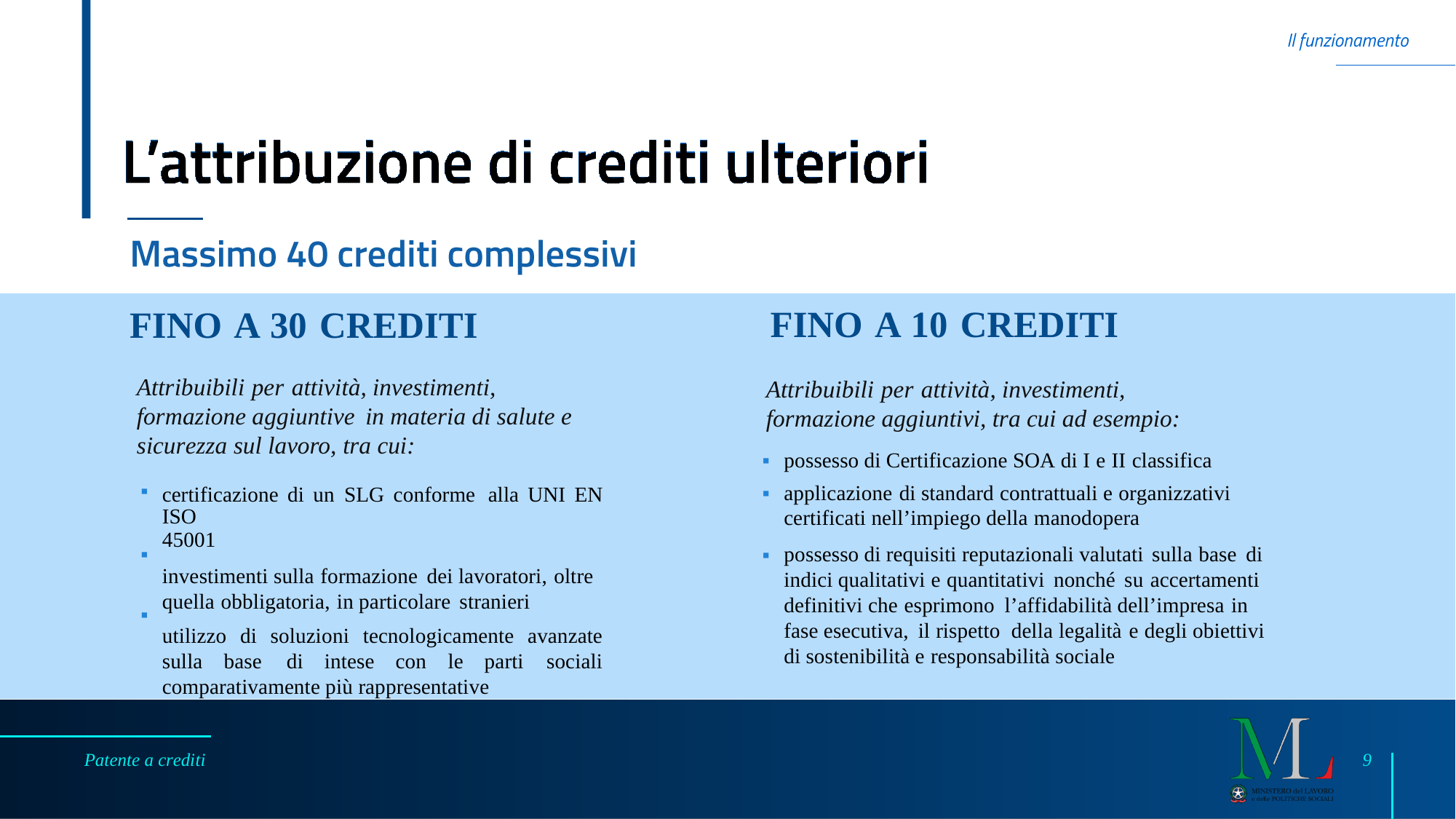

FINO A 10 CREDITI
Attribuibili per attività, investimenti, formazione aggiuntivi, tra cui ad esempio:
FINO A 30 CREDITI
Attribuibili per attività, investimenti, formazione aggiuntive in materia di salute e sicurezza sul lavoro, tra cui:
▪
▪
▪
possesso di Certificazione SOA di I e II classifica
applicazione di standard contrattuali e organizzativi
certificati nell’impiego della manodopera
possesso di requisiti reputazionali valutati sulla base di indici qualitativi e quantitativi nonché su accertamenti definitivi che esprimono l’affidabilità dell’impresa in fase esecutiva, il rispetto  della legalità e degli obiettivi di sostenibilità e responsabilità sociale
certificazione di un SLG conforme alla UNI EN ISO
45001
investimenti sulla formazione dei lavoratori, oltre quella obbligatoria, in particolare stranieri
utilizzo di soluzioni tecnologicamente avanzate sulla base di intese con le parti sociali comparativamente più rappresentative
▪
▪
▪

Patente a crediti
9